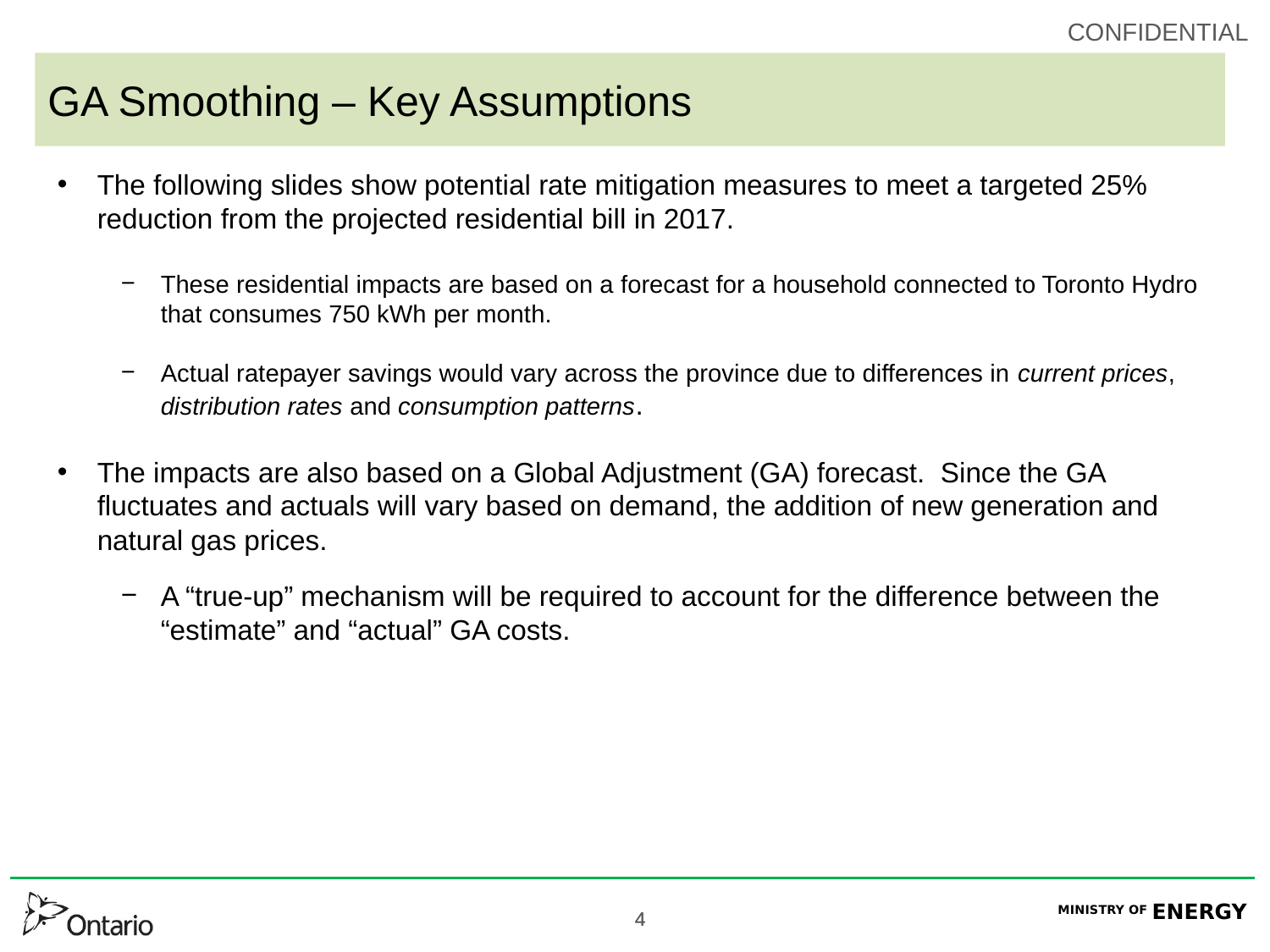

# GA Smoothing – Key Assumptions
The following slides show potential rate mitigation measures to meet a targeted 25% reduction from the projected residential bill in 2017.

These residential impacts are based on a forecast for a household connected to Toronto Hydro that consumes 750 kWh per month.

Actual ratepayer savings would vary across the province due to differences in current prices, distribution rates and consumption patterns.

The impacts are also based on a Global Adjustment (GA) forecast.  Since the GA fluctuates and actuals will vary based on demand, the addition of new generation and natural gas prices.

A “true-up” mechanism will be required to account for the difference between the “estimate” and “actual” GA costs.